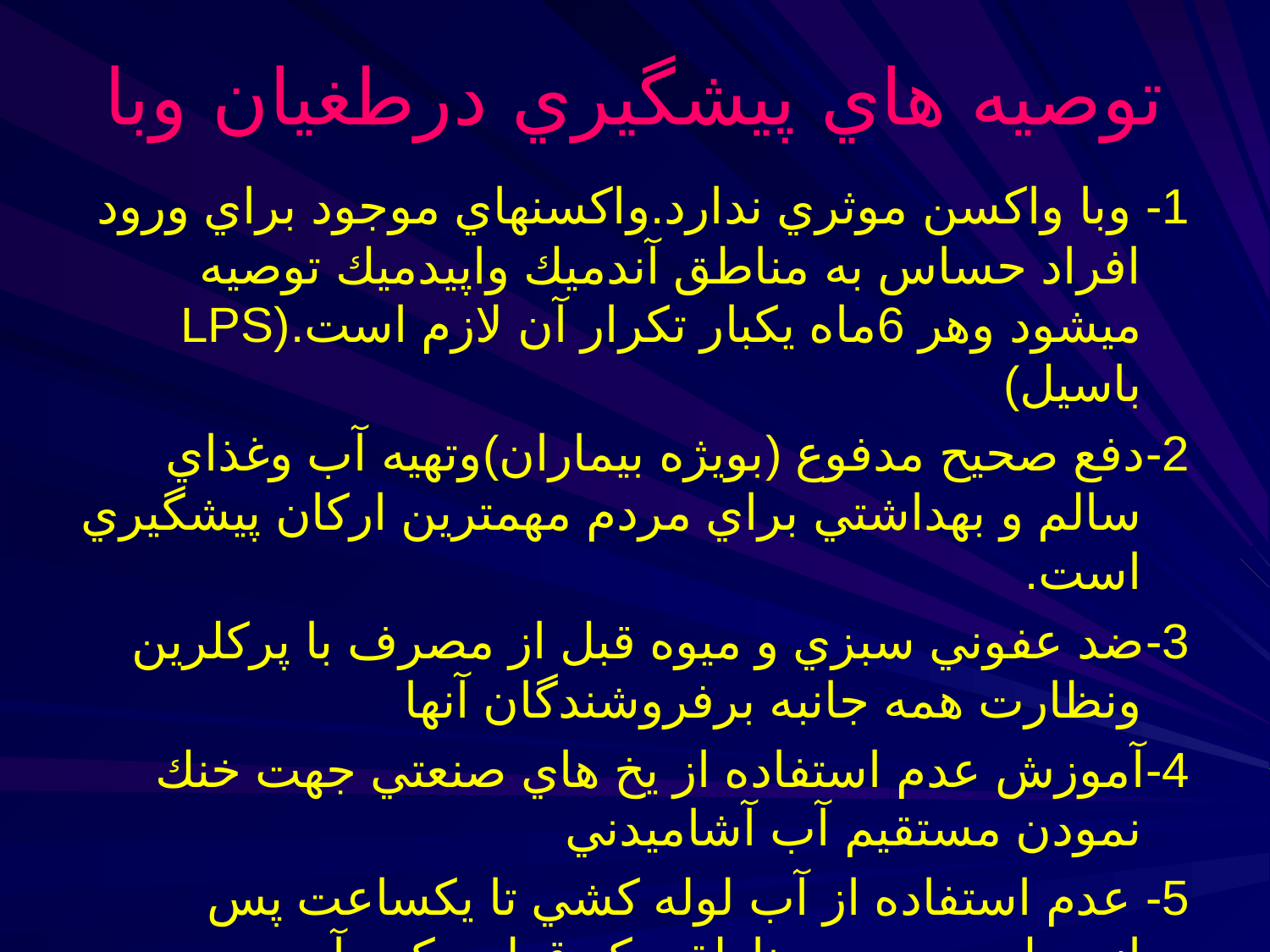

# توصيه هاي پيشگيري درطغيان وبا
1- وبا واكسن موثري ندارد.واكسنهاي موجود براي ورود افراد حساس به مناطق آندميك واپيدميك توصيه ميشود وهر 6ماه يكبار تكرار آن لازم است.(LPS باسيل)
2-دفع صحيح مدفوع (بويژه بيماران)وتهيه آب وغذاي سالم و بهداشتي براي مردم مهمترين اركان پيشگيري است.
3-ضد عفوني سبزي و ميوه قبل از مصرف با پركلرين  ونظارت همه جانبه برفروشندگان آنها
4-آموزش عدم استفاده از يخ هاي صنعتي جهت خنك نمودن مستقيم آب آشاميدني
5- عدم استفاده از آب لوله كشي تا يكساعت پس ازوصل مجدد در مناطقي كه قطع مكرر آب وجود دارد.